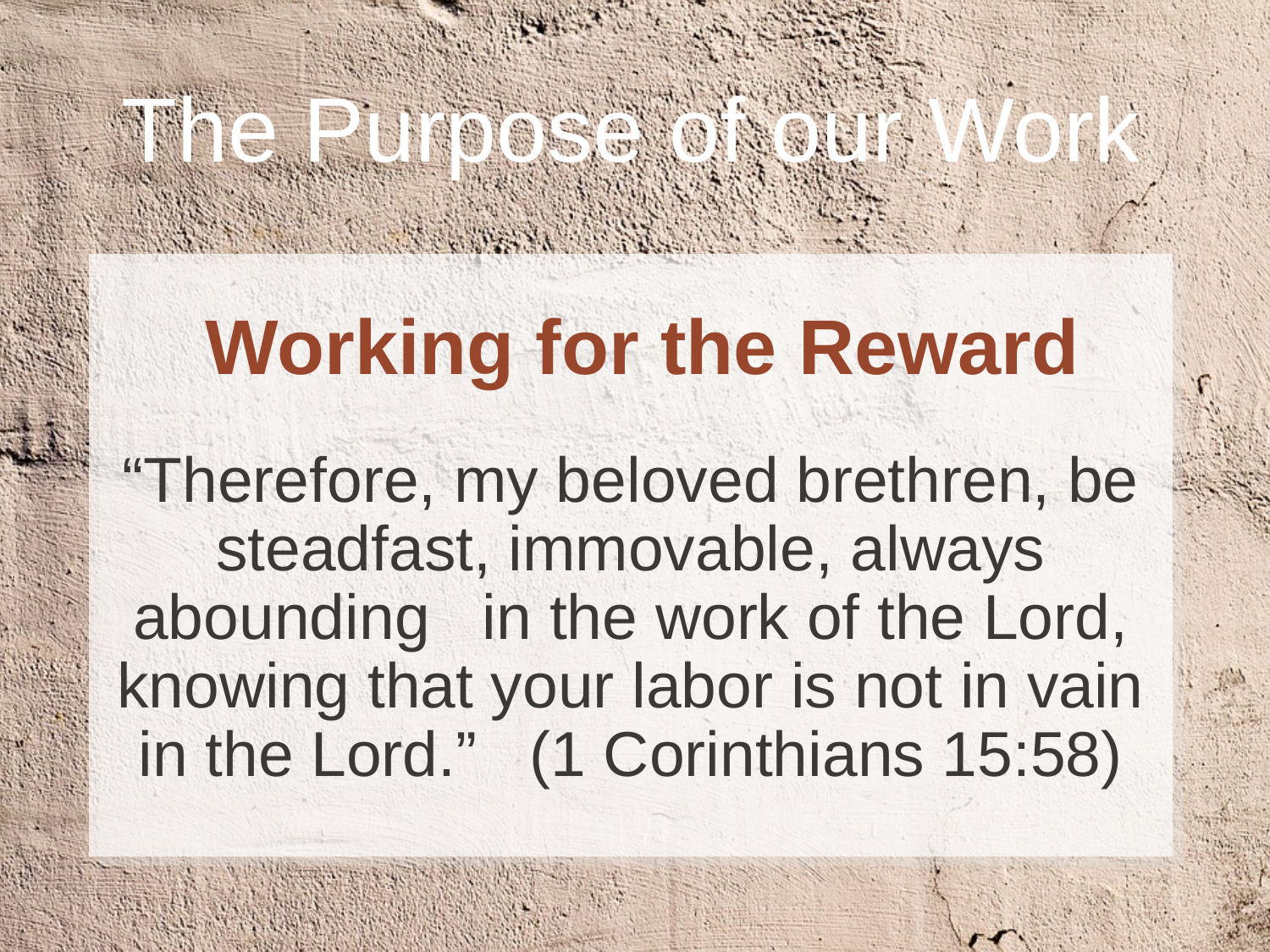

# The Purpose of our Work

  Working for the Reward

“Therefore, my beloved brethren, be steadfast, immovable, always abounding   in the work of the Lord, knowing that your labor is not in vain in the Lord.”   (1 Corinthians 15:58)